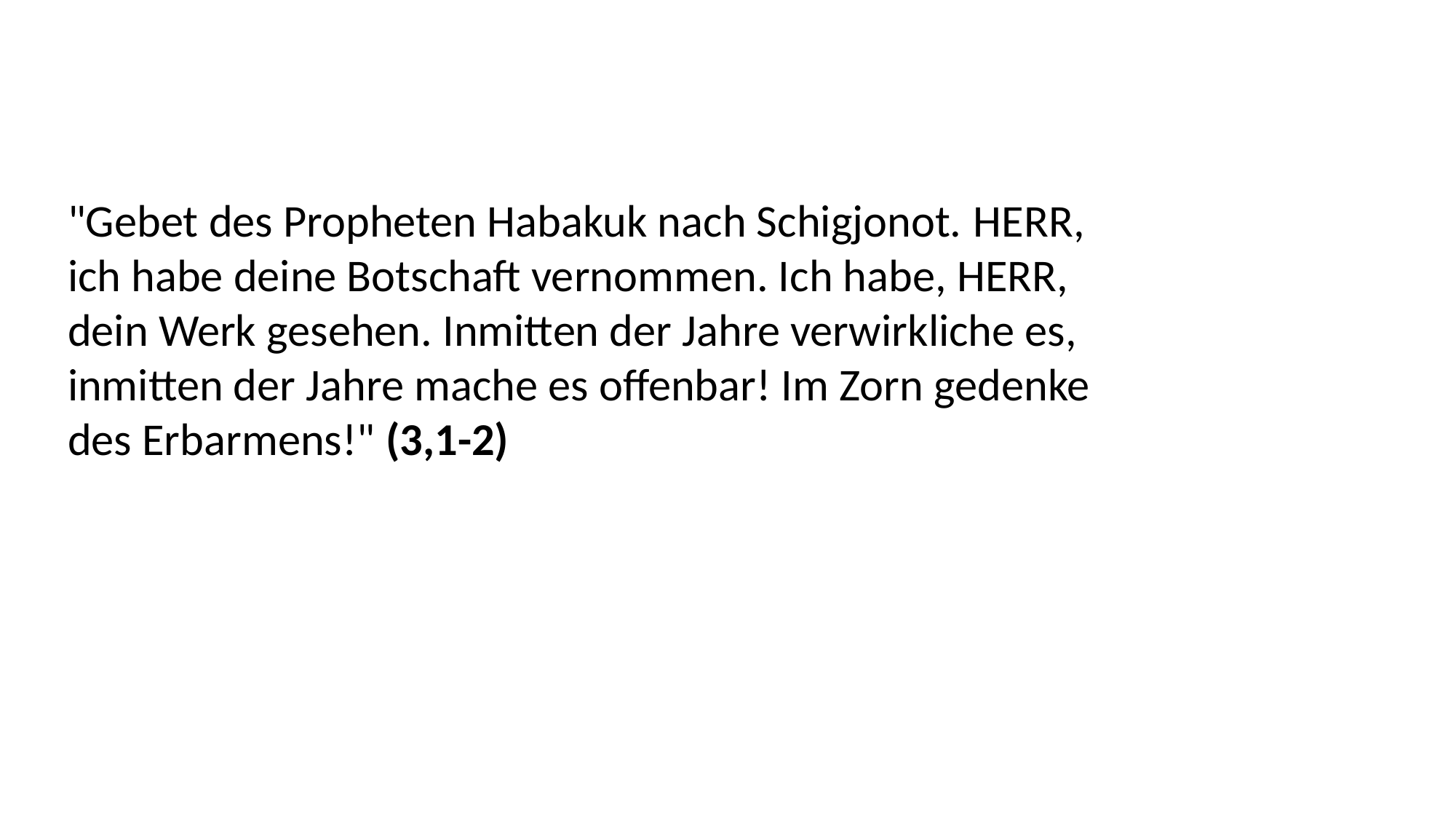

"Gebet des Propheten Habakuk nach Schigjonot. HERR,
ich habe deine Botschaft vernommen. Ich habe, HERR,
dein Werk gesehen. Inmitten der Jahre verwirkliche es,
inmitten der Jahre mache es offenbar! Im Zorn gedenke
des Erbarmens!" (3,1-2)